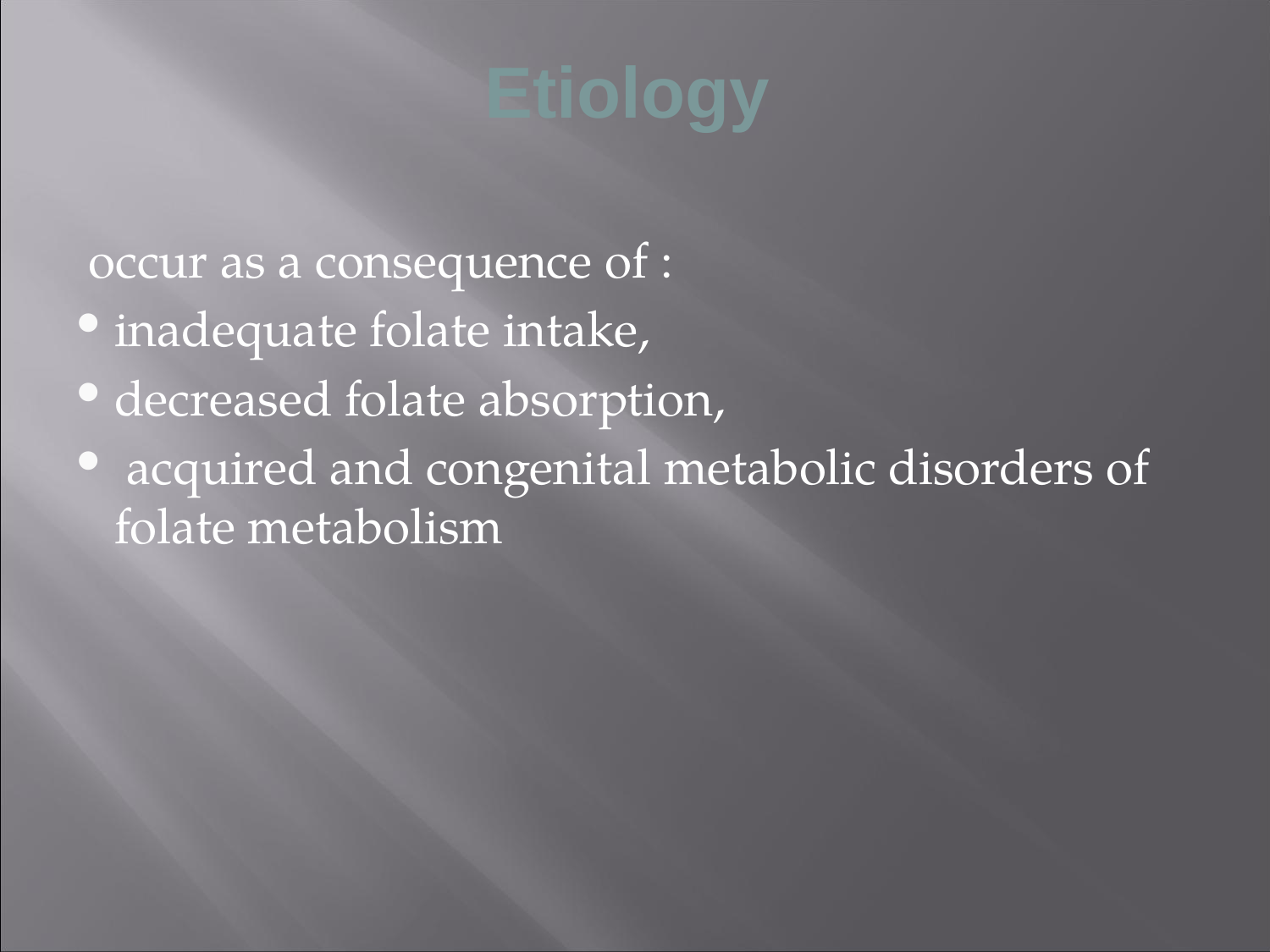

# Etiology
 occur as a consequence of :
inadequate folate intake,
decreased folate absorption,
 acquired and congenital metabolic disorders of folate metabolism